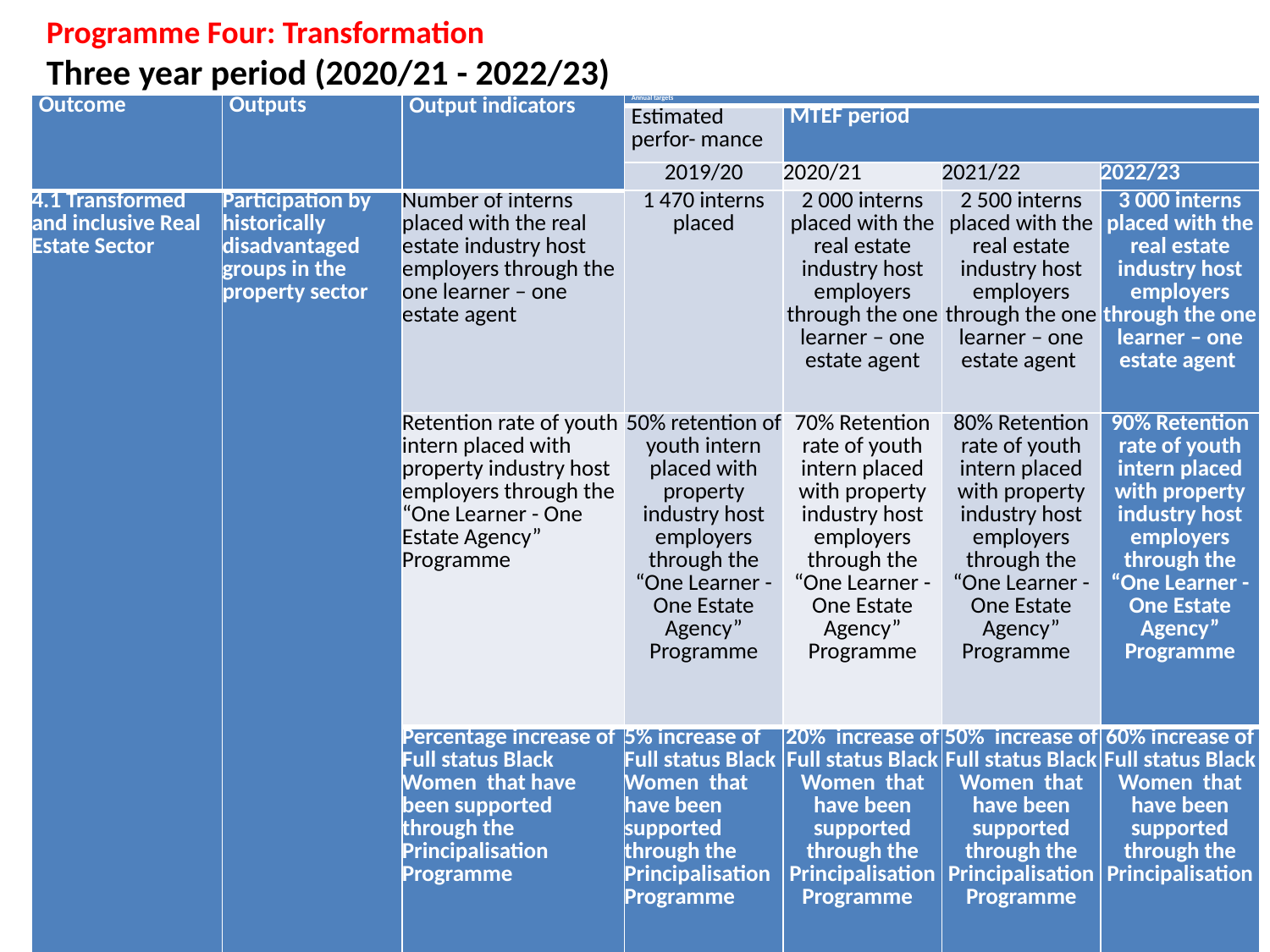

Programme Four: Transformation
Three year period (2020/21 - 2022/23)

| Outcome | Outputs | Output indicators | Annual targets |  |  |  |
| --- | --- | --- | --- | --- | --- | --- |
|  |  |  | Estimated perfor- mance | MTEF period |  |  |
|  |  |  | 2019/20 | 2020/21 | 2021/22 | 2022/23 |
| 4.1 Transformed and inclusive Real Estate Sector | Participation by historically disadvantaged groups in the property sector | Number of interns placed with the real estate industry host employers through the one learner – one estate agent | 1 470 interns placed | 2 000 interns placed with the real estate industry host employers through the one learner – one estate agent | 2 500 interns placed with the real estate industry host employers through the one learner – one estate agent | 3 000 interns placed with the real estate industry host employers through the one learner – one estate agent |
|  |  | Retention rate of youth intern placed with property industry host employers through the “One Learner - One Estate Agency” Programme | 50% retention of youth intern placed with property industry host employers through the “One Learner - One Estate Agency” Programme | 70% Retention rate of youth intern placed with property industry host employers through the “One Learner - One Estate Agency” Programme | 80% Retention rate of youth intern placed with property industry host employers through the “One Learner - One Estate Agency” Programme | 90% Retention rate of youth intern placed with property industry host employers through the “One Learner - One Estate Agency” Programme |
|  |  | Percentage increase of Full status Black Women that have been supported through the Principalisation Programme | 5% increase of Full status Black Women that have been supported through the Principalisation Programme | 20% increase of Full status Black Women that have been supported through the Principalisation Programme | 50% increase of Full status Black Women that have been supported through the Principalisation Programme | 60% increase of Full status Black Women that have been supported through the Principalisation |
34